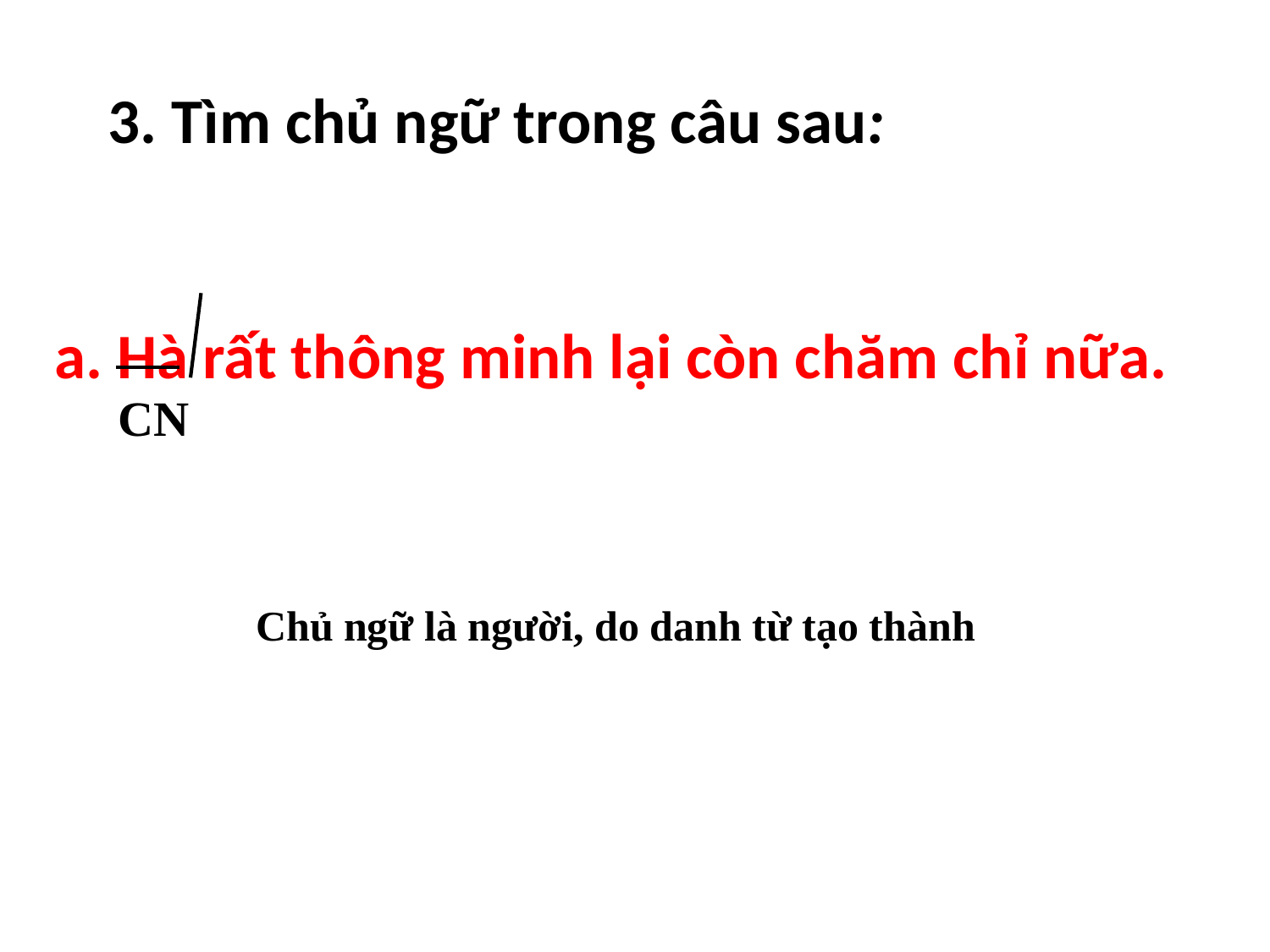

3. Tìm chủ ngữ trong câu sau:
a. Hà rất thông minh lại còn chăm chỉ nữa.
CN
Chủ ngữ là người, do danh từ tạo thành